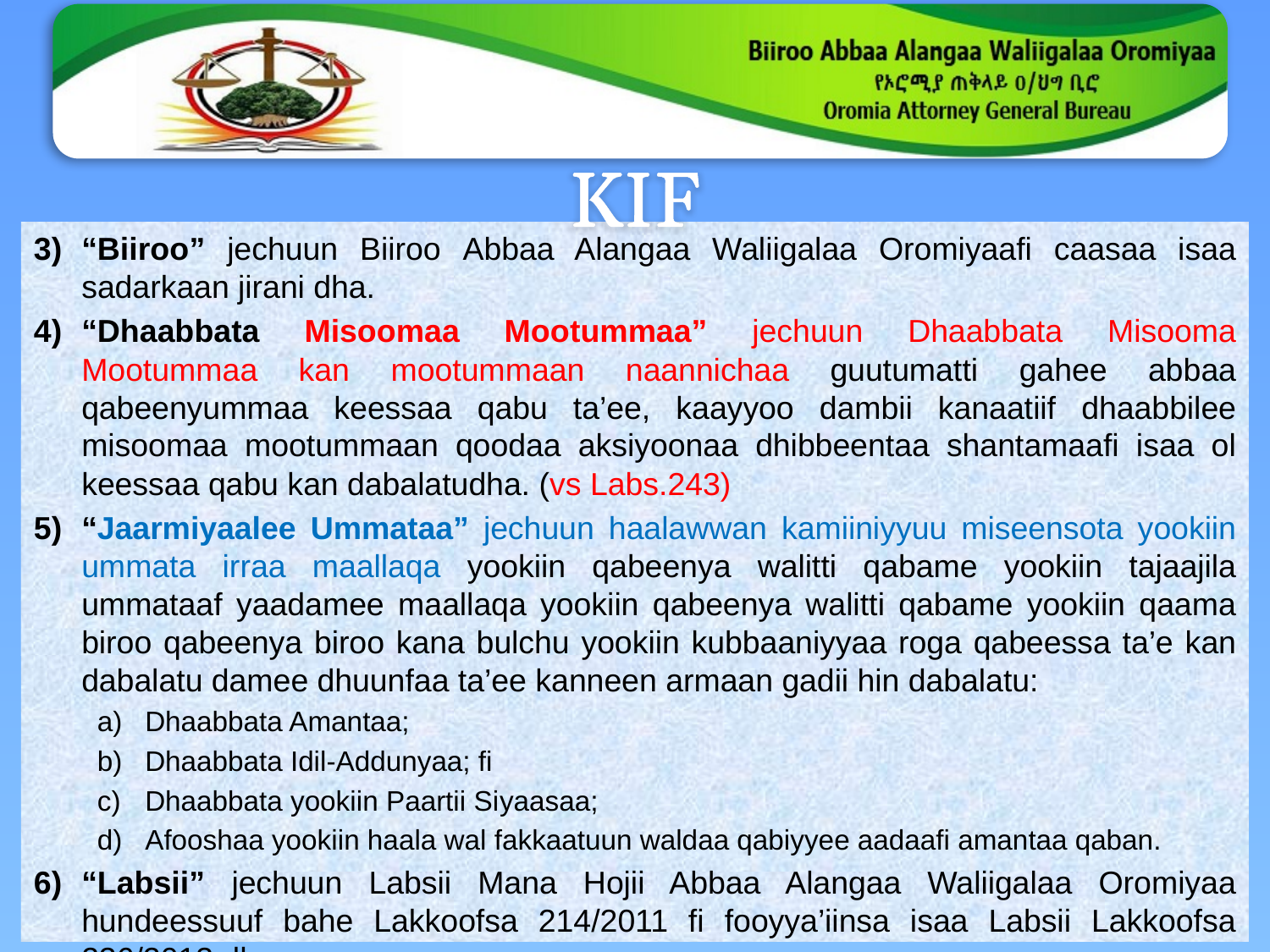

# KIF
“Biiroo” jechuun Biiroo Abbaa Alangaa Waliigalaa Oromiyaafi caasaa isaa sadarkaan jirani dha.
“Dhaabbata Misoomaa Moo­tummaa” jechuun Dhaabbata Misooma Mootummaa kan mootum­maan naannichaa guutumatti gahee ab­baa qabeenyummaa keessaa qabu ta’ee, kaayyoo dambii kanaatiif dhaabbilee misoomaa mootummaan qoodaa aksiyoonaa dhibbeentaa shantamaafi isaa ol keessaa qabu kan dabalatudha. (vs Labs.243)
“Jaarmiyaalee Ummataa” jechu­un haalawwan kamiiniyyuu miseensota yookiin ummata ir­raa maallaqa yookiin qabeenya walitti qabame yookiin tajaajila ummataaf yaadamee maallaqa yookiin qabeenya walitti qabame yookiin qaama biroo qabeenya biroo kana bulchu yookiin kub­baaniyyaa roga qabeessa ta’e kan dabalatu damee dhuunfaa ta’ee kanneen armaan gadii hin dabalatu:
Dhaabbata Amantaa;
Dhaabbata Idil-Addunyaa; fi
Dhaabbata yookiin Paartii Si­yaasaa;
Afooshaa yookiin haala wal fakkaatuun waldaa qabiyyee aadaafi amantaa qaban.
“Labsii” jechuun Labsii Mana Hojii Abbaa Alangaa Waliigalaa Oromiyaa hundeessuuf bahe Lakkoofsa 214/2011 fi fooyya’iinsa isaa Labsii Lakkoofsa 236/2013 dha.